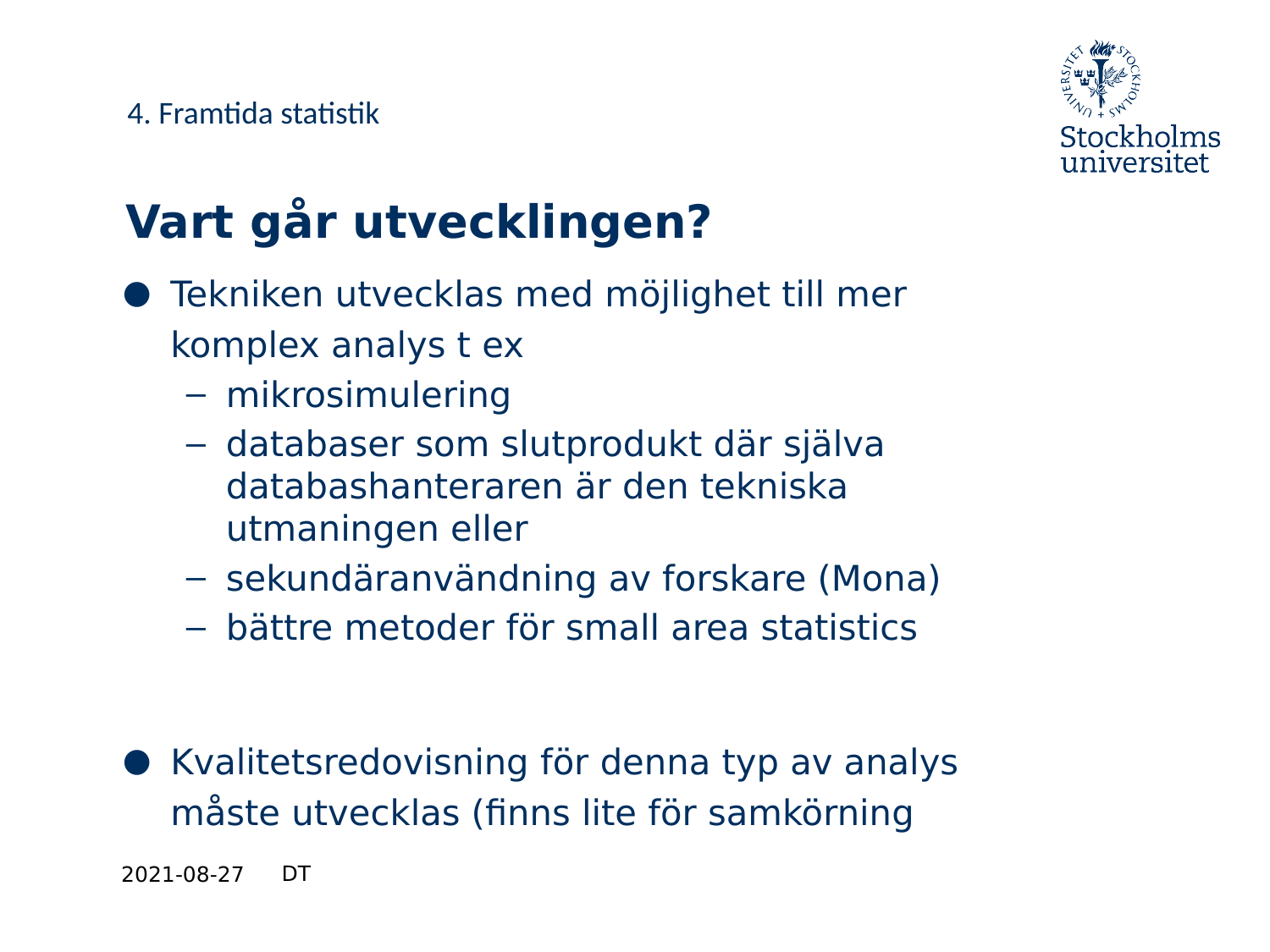

4. Framtida statistik
# Vart går utvecklingen?
Tekniken utvecklas med möjlighet till mer komplex analys t ex
mikrosimulering
databaser som slutprodukt där själva databashanteraren är den tekniska utmaningen eller
sekundäranvändning av forskare (Mona)
bättre metoder för small area statistics

Kvalitetsredovisning för denna typ av analys måste utvecklas (finns lite för samkörning
2021-08-27
DT